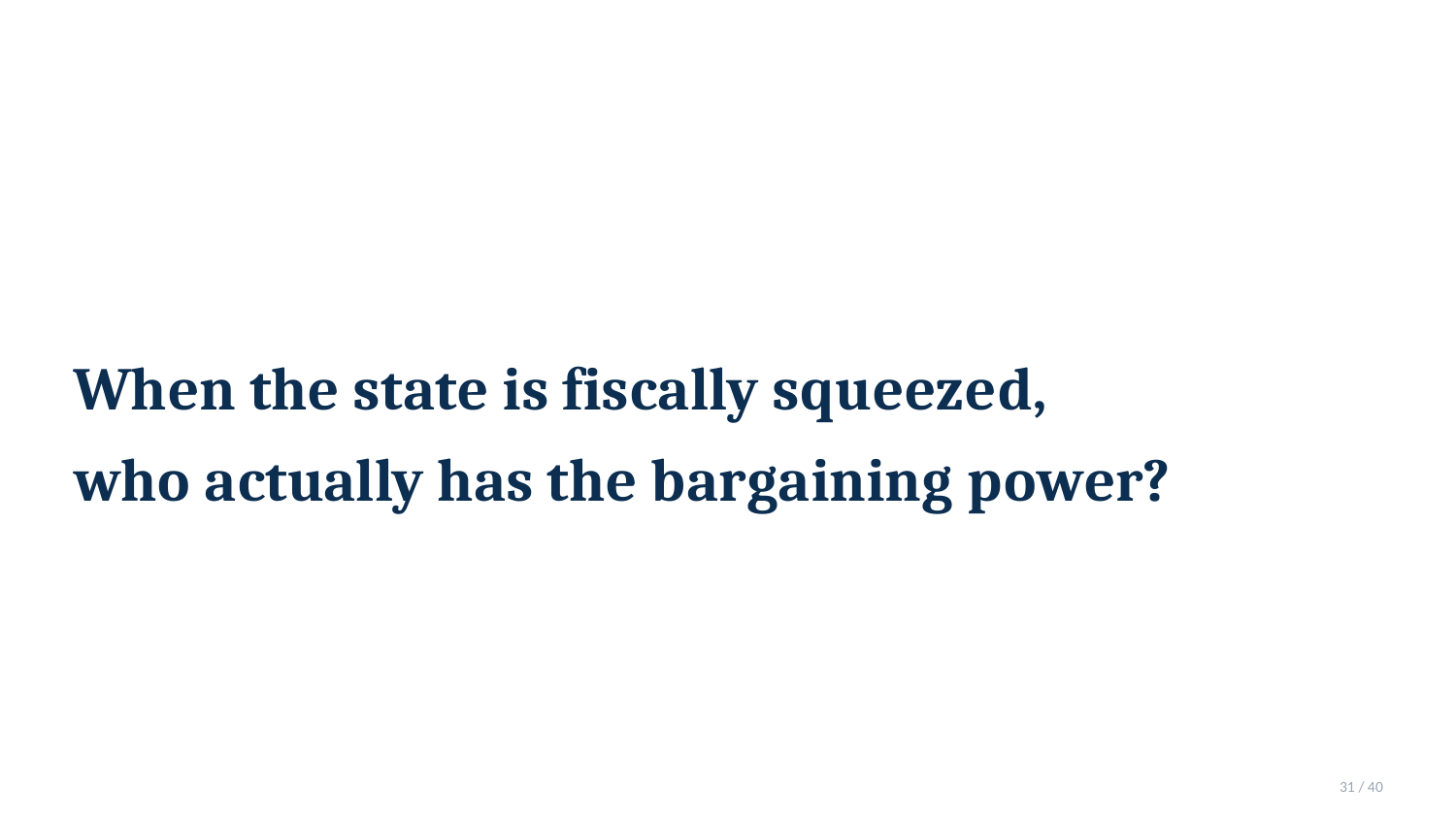

When the state is fiscally squeezed,
who actually has the bargaining power?
31 / 40